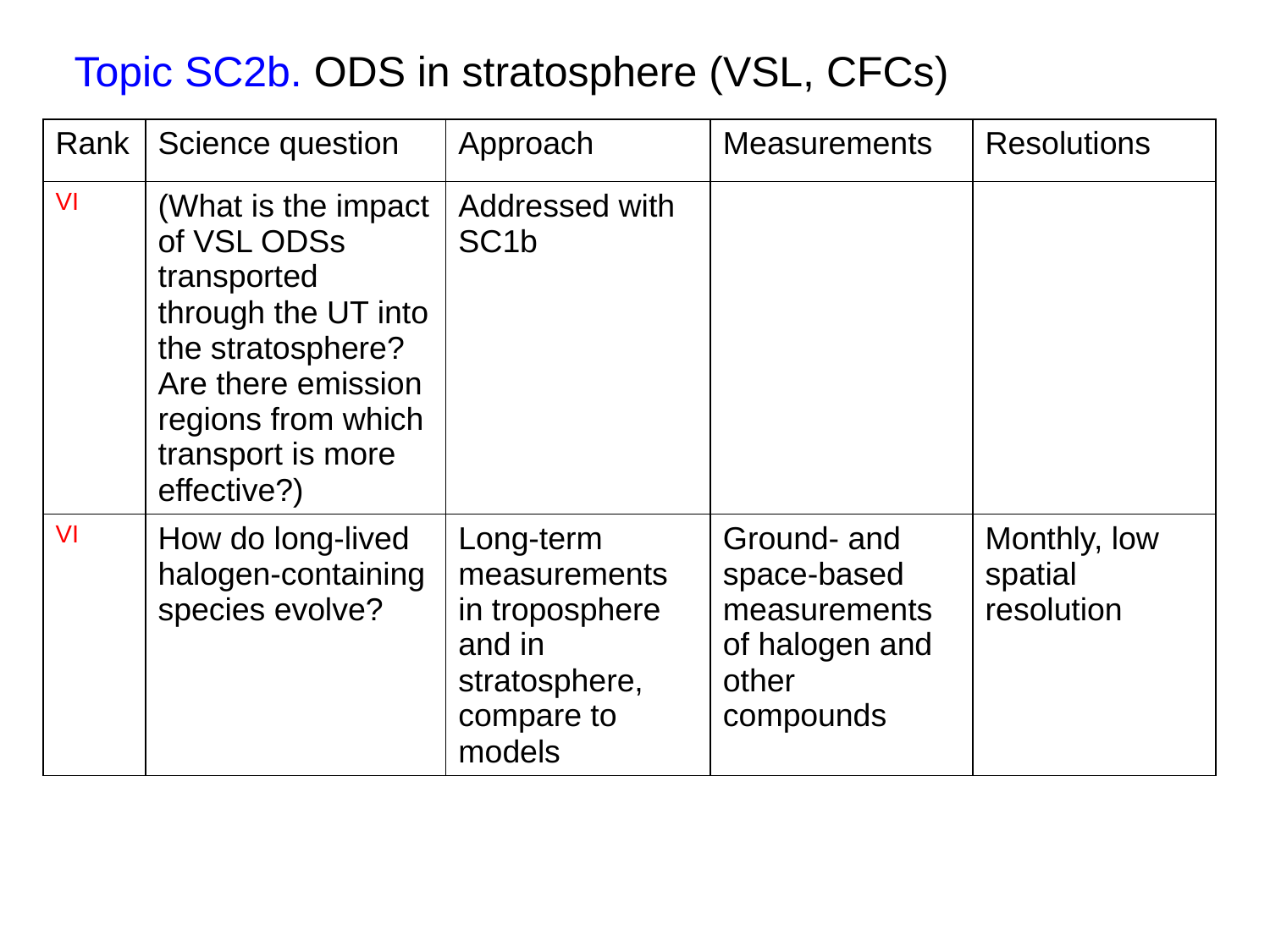

Topic SC2b. ODS in stratosphere (VSL, CFCs)
| Rank | Science question | Approach | Measurements | Resolutions |
| --- | --- | --- | --- | --- |
| VI | (What is the impact of VSL ODSs transported through the UT into the stratosphere? Are there emission regions from which transport is more effective?) | Addressed with SC1b |  |  |
| VI | How do long-lived halogen-containing species evolve? | Long-term measurements in troposphere and in stratosphere, compare to models | Ground- and space-based measurements of halogen and other compounds | Monthly, low spatial resolution |